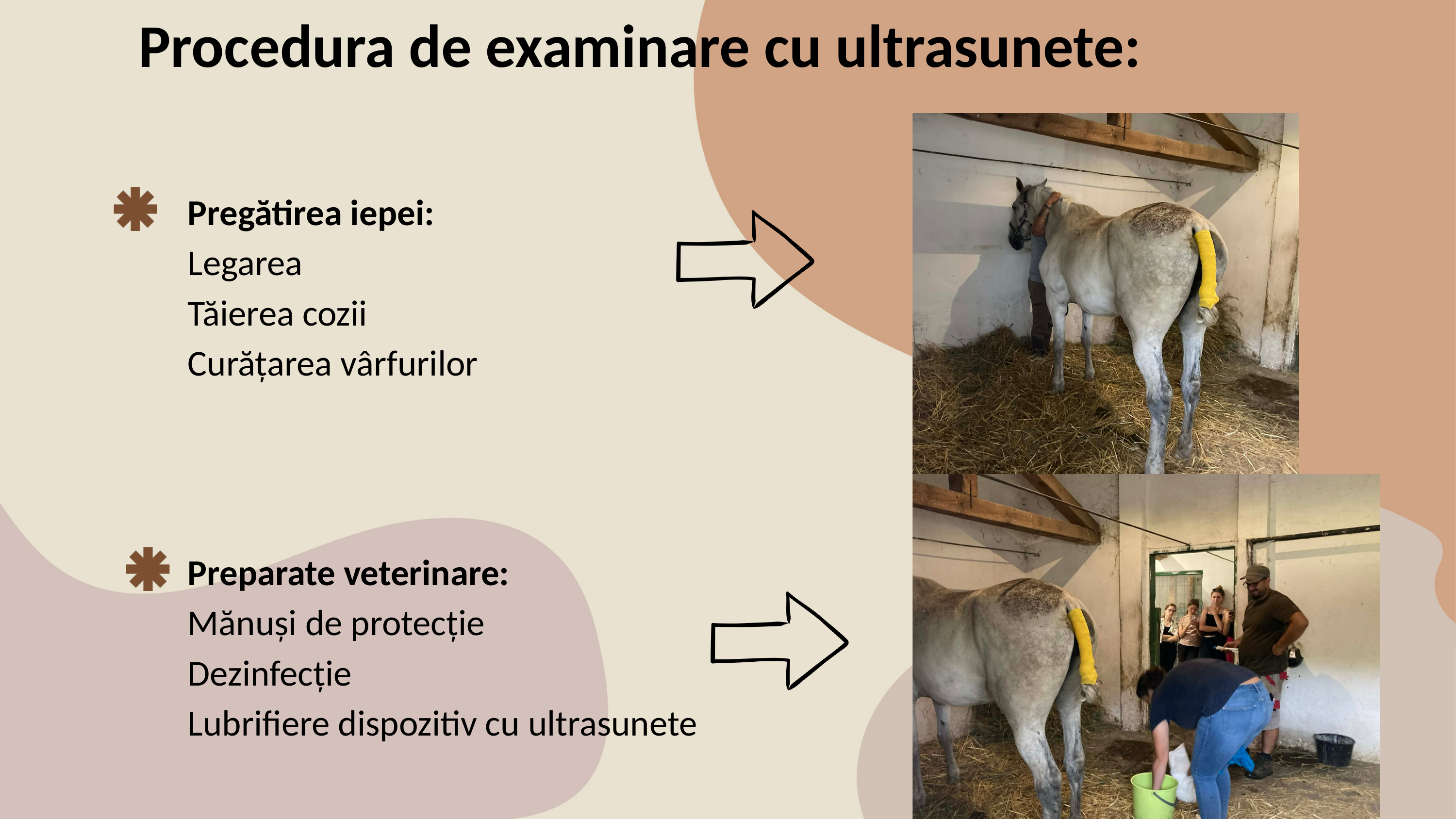

Procedura de examinare cu ultrasunete:

Pregătirea iepei:
Legarea
Tăierea cozii
Curățarea vârfurilor

Preparate veterinare:
Mănuși de protecție
Dezinfecție
Lubrifiere dispozitiv cu ultrasunete